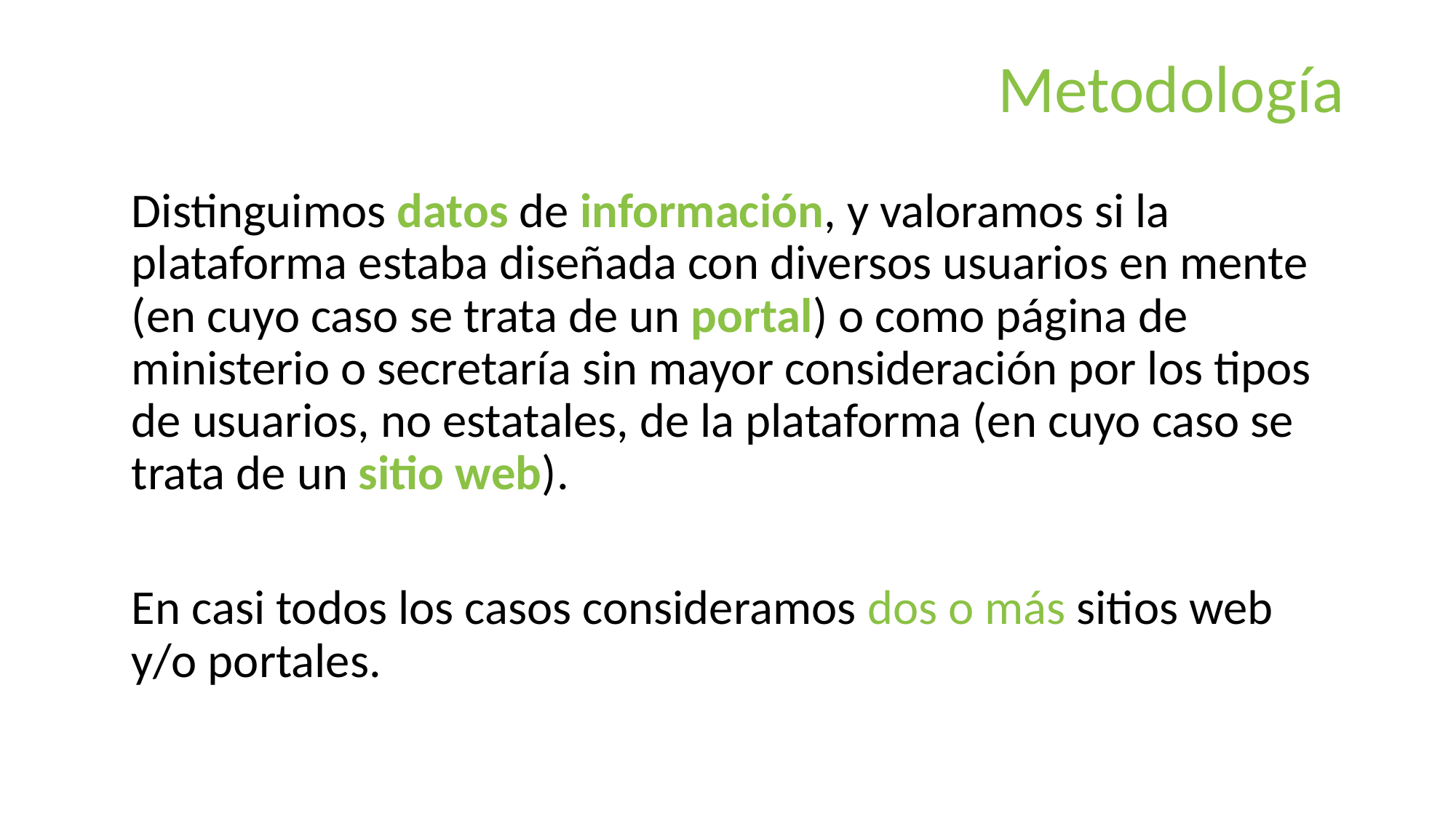

# Metodología
Distinguimos datos de información, y valoramos si la plataforma estaba diseñada con diversos usuarios en mente (en cuyo caso se trata de un portal) o como página de ministerio o secretaría sin mayor consideración por los tipos de usuarios, no estatales, de la plataforma (en cuyo caso se trata de un sitio web).

En casi todos los casos consideramos dos o más sitios web y/o portales.